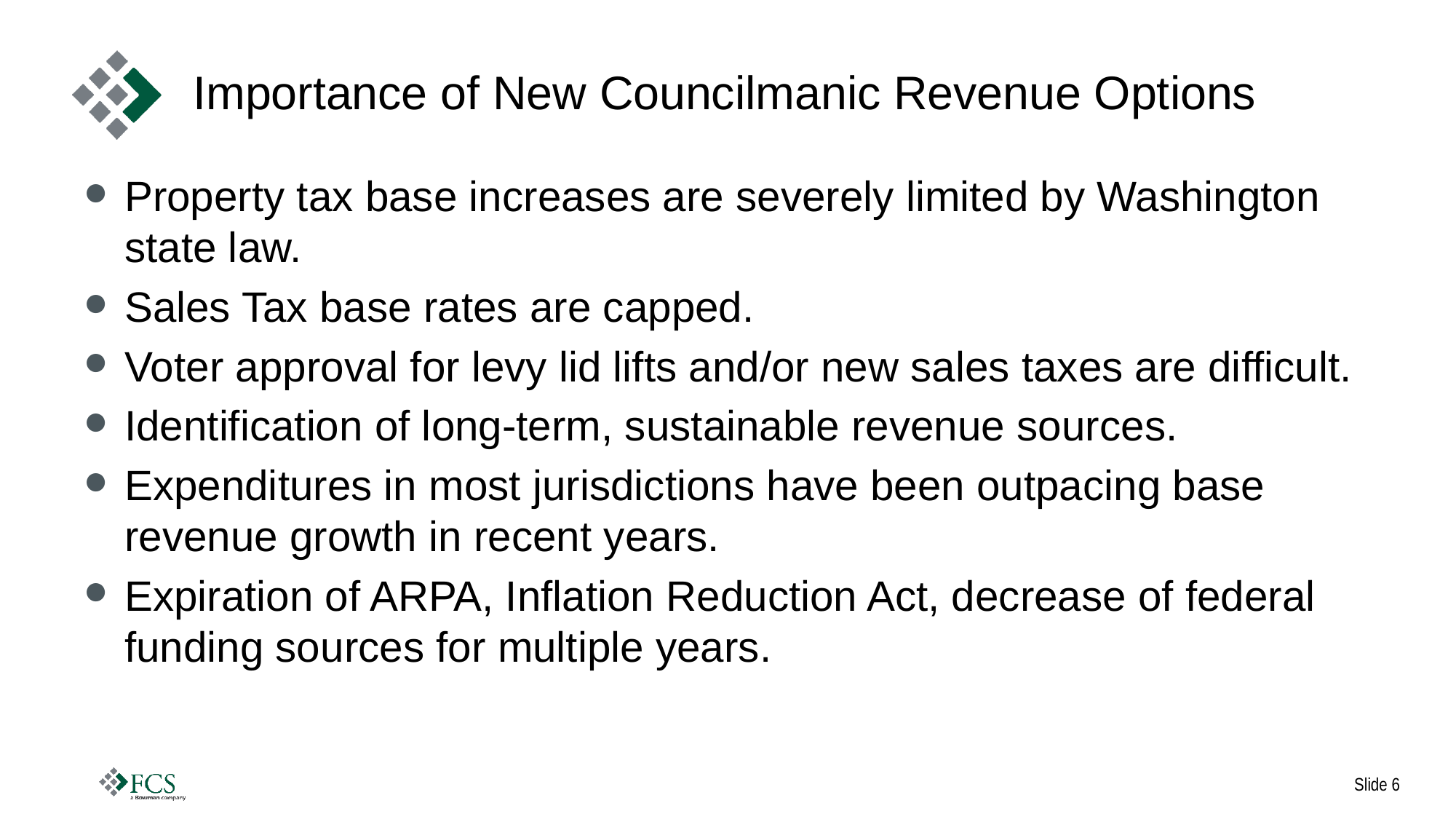

# Importance of New Councilmanic Revenue Options
Property tax base increases are severely limited by Washington state law.
Sales Tax base rates are capped.
Voter approval for levy lid lifts and/or new sales taxes are difficult.
Identification of long-term, sustainable revenue sources.
Expenditures in most jurisdictions have been outpacing base revenue growth in recent years.
Expiration of ARPA, Inflation Reduction Act, decrease of federal funding sources for multiple years.